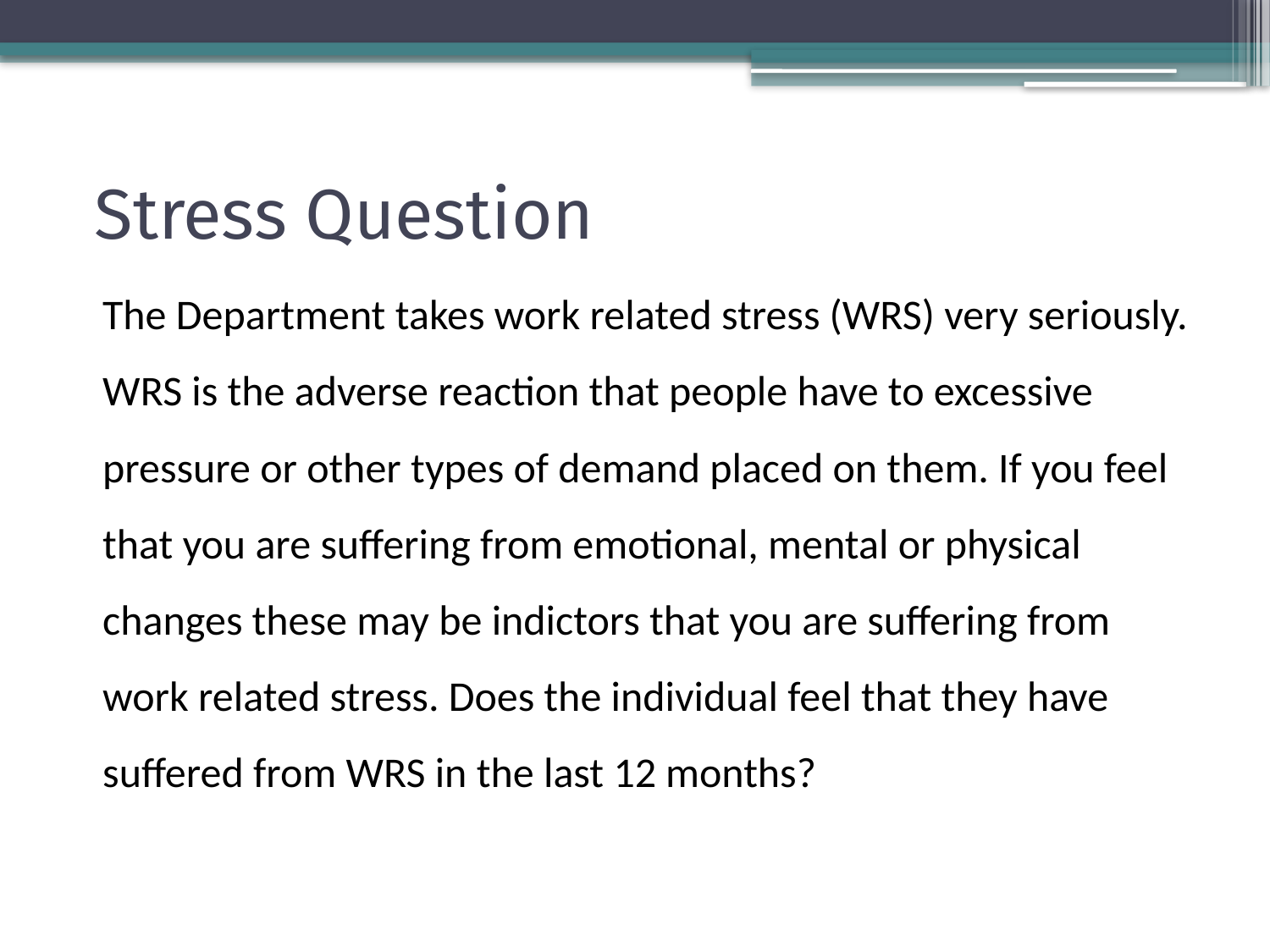

# Stress Question
The Department takes work related stress (WRS) very seriously. WRS is the adverse reaction that people have to excessive pressure or other types of demand placed on them. If you feel that you are suffering from emotional, mental or physical changes these may be indictors that you are suffering from work related stress. Does the individual feel that they have suffered from WRS in the last 12 months?